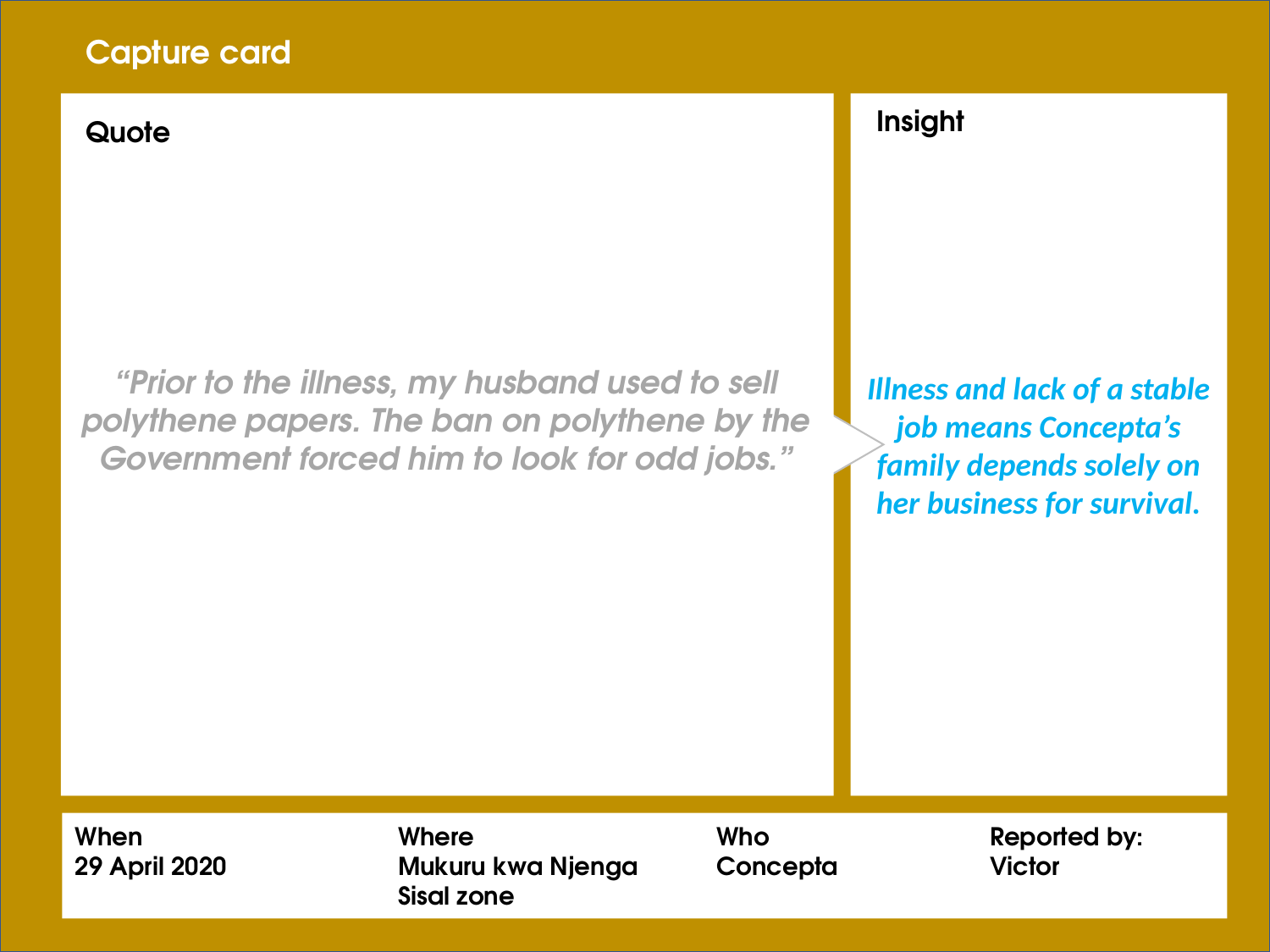

Capture card

Illness and lack of a stable job means Concepta’s family depends solely on her business for survival.
Insight
Quote

“Prior to the illness, my husband used to sell polythene papers. The ban on polythene by the Government forced him to look for odd jobs.”

When
29 April 2020
Where
Mukuru kwa Njenga
Sisal zone

Who
Concepta
Reported by:
Victor